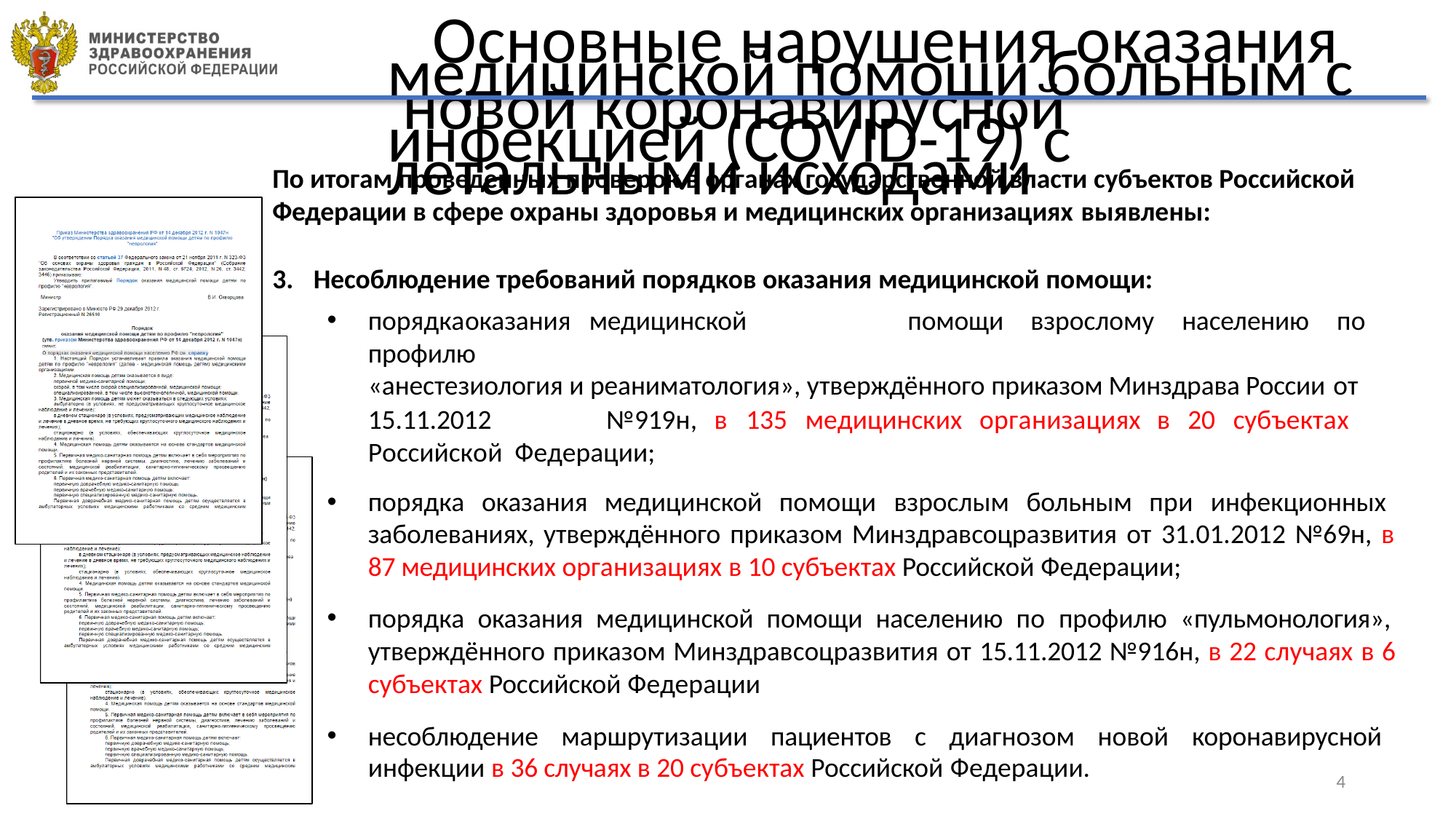

# Основные нарушения оказания медицинской помощи больным с  новой коронавирусной инфекцией (COVID-19) с летальными исходами

По итогам проведенных проверок в органах государственной власти субъектов Российской  Федерации в сфере охраны здоровья и медицинских организациях выявлены:

Несоблюдение требований порядков оказания медицинской помощи:
порядка	оказания	медицинской	помощи	взрослому	населению	по	профилю
«анестезиология и реаниматология», утверждённого приказом Минздрава России от
15.11.2012	№919н,	в	135	медицинских	организациях	в	20	субъектах	Российской  Федерации;
порядка оказания медицинской помощи взрослым больным при инфекционных  заболеваниях, утверждённого приказом Минздравсоцразвития от 31.01.2012 №69н, в  87 медицинских организациях в 10 субъектах Российской Федерации;
порядка оказания медицинской помощи населению по профилю «пульмонология»,  утверждённого приказом Минздравсоцразвития от 15.11.2012 №916н, в 22 случаях в 6  субъектах Российской Федерации
несоблюдение маршрутизации пациентов с диагнозом новой коронавирусной  инфекции в 36 случаях в 20 субъектах Российской Федерации.

4